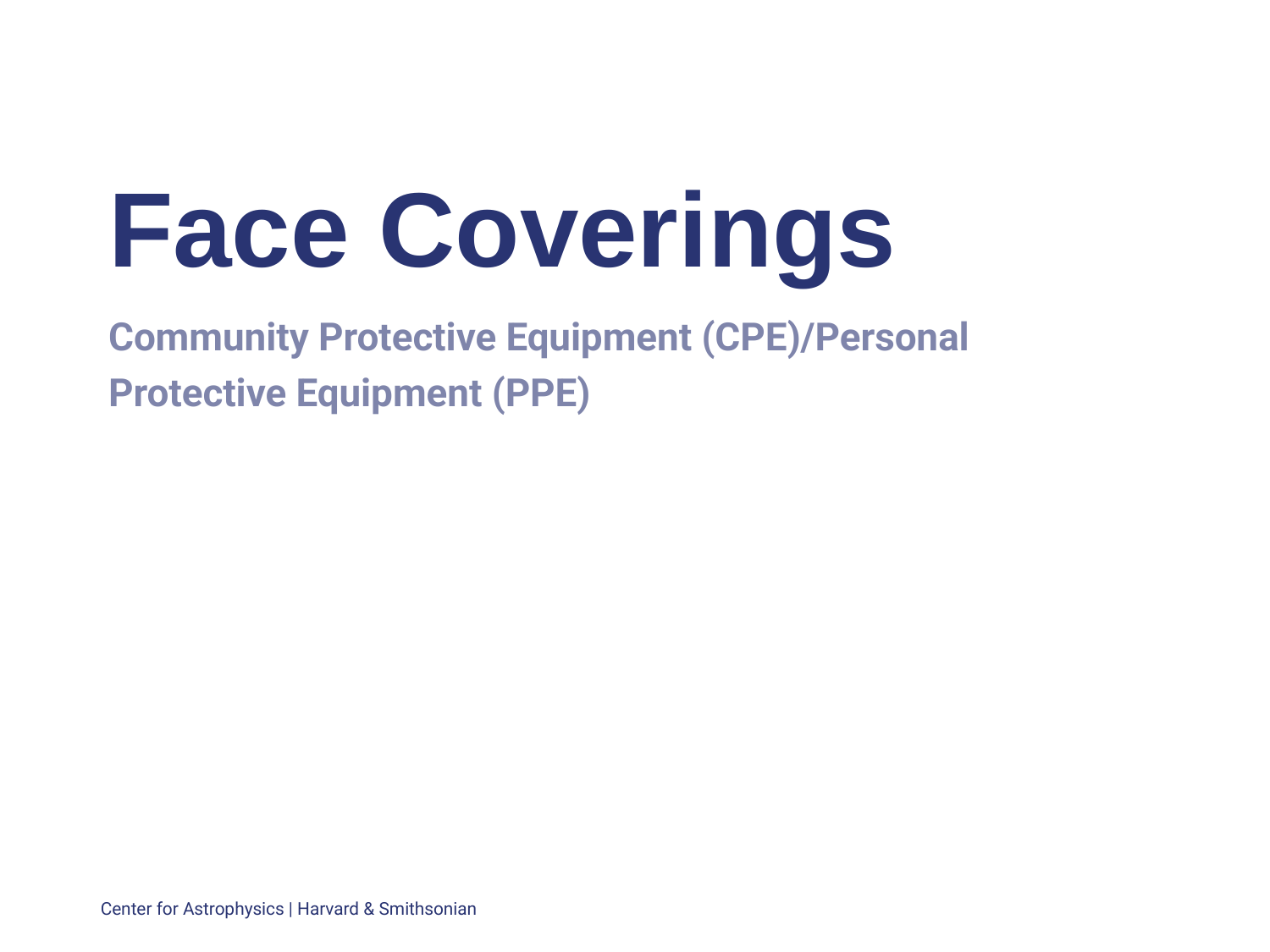

# Face Coverings
Community Protective Equipment (CPE)/Personal Protective Equipment (PPE)
Center for Astrophysics | Harvard & Smithsonian